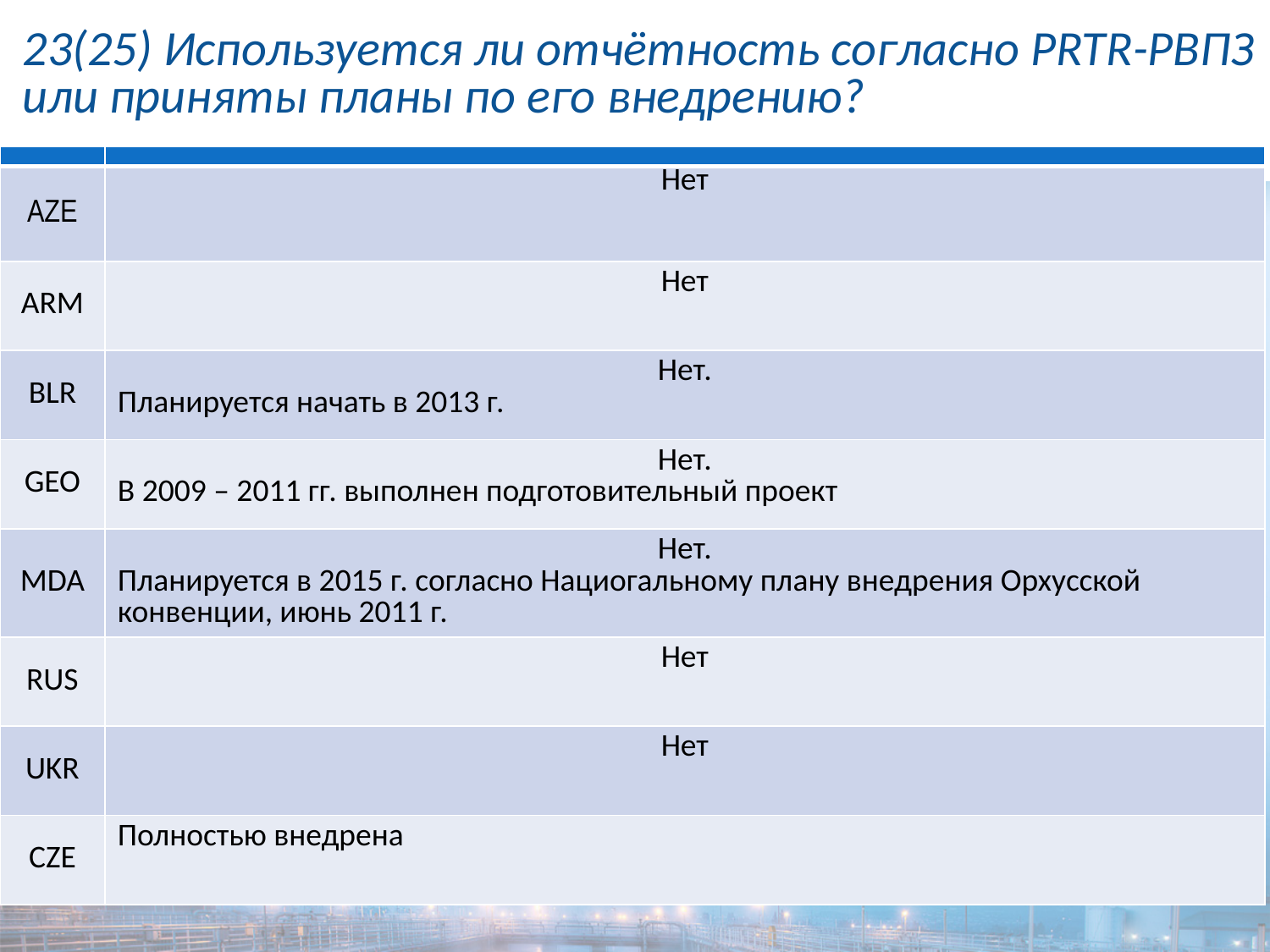

# 23(25) Используется ли отчётность согласно PRTR-РВПЗ или приняты планы по его внедрению?
|  |  |
| --- | --- |
| AZE | Нет |
| ARM | Нет |
| BLR | Нет. Планируется начать в 2013 г. |
| GEO | Нет. В 2009 – 2011 гг. выполнен подготовительный проект |
| MDA | Нет. Планируется в 2015 г. согласно Нациогальному плану внедрения Орхусской конвенции, июнь 2011 г. |
| RUS | Нет |
| UKR | Нет |
| CZE | Полностью внедрена |